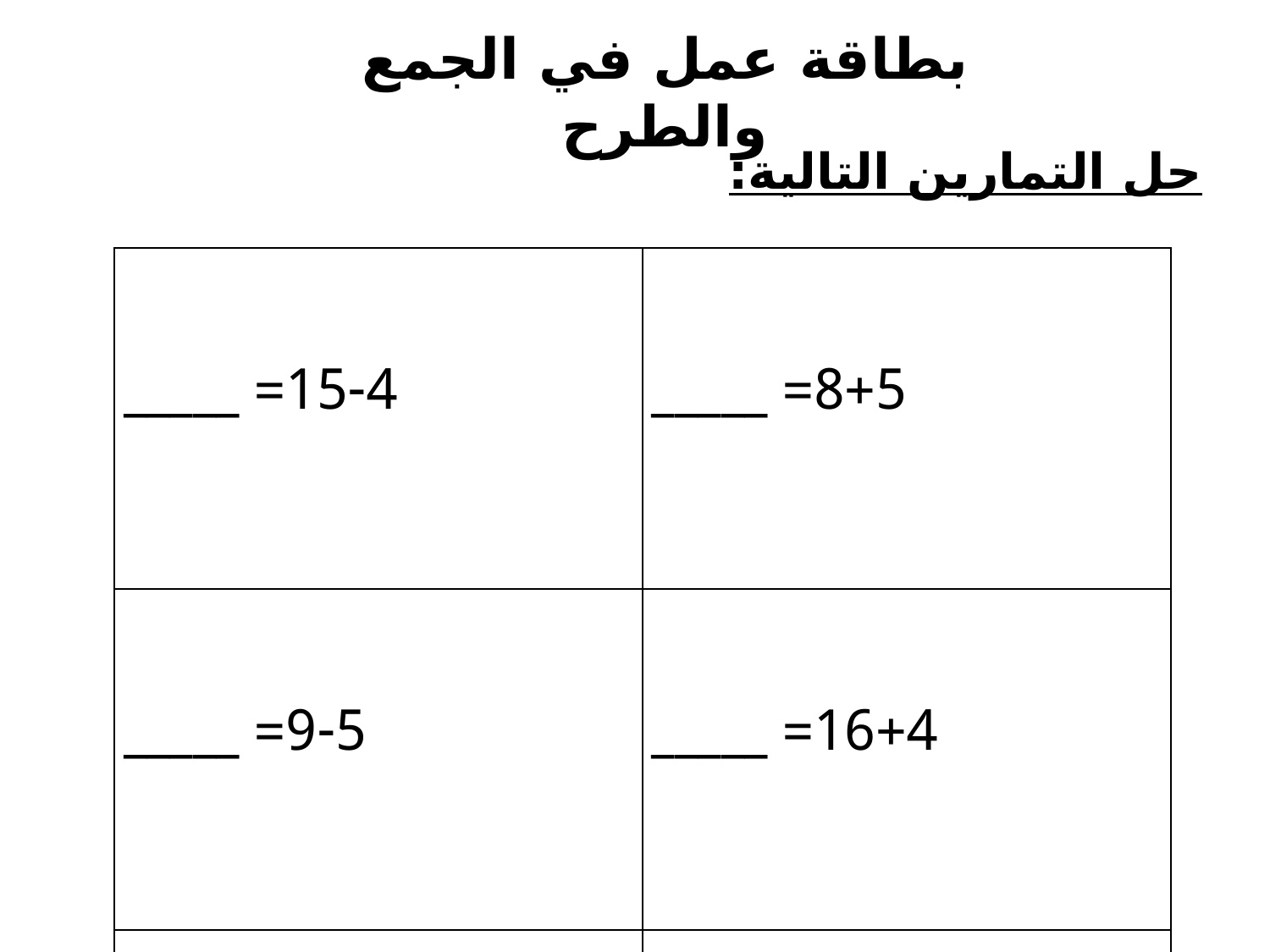

بطاقة عمل في الجمع والطرح
حل التمارين التالية:
| 15-4= \_\_\_\_\_ | 8+5= \_\_\_\_\_ |
| --- | --- |
| 9-5= \_\_\_\_\_ | 16+4= \_\_\_\_\_ |
| 17-3= \_\_\_\_\_ | 10+10= \_\_\_\_\_ |
| 17-15=----- | 7+8=----- |